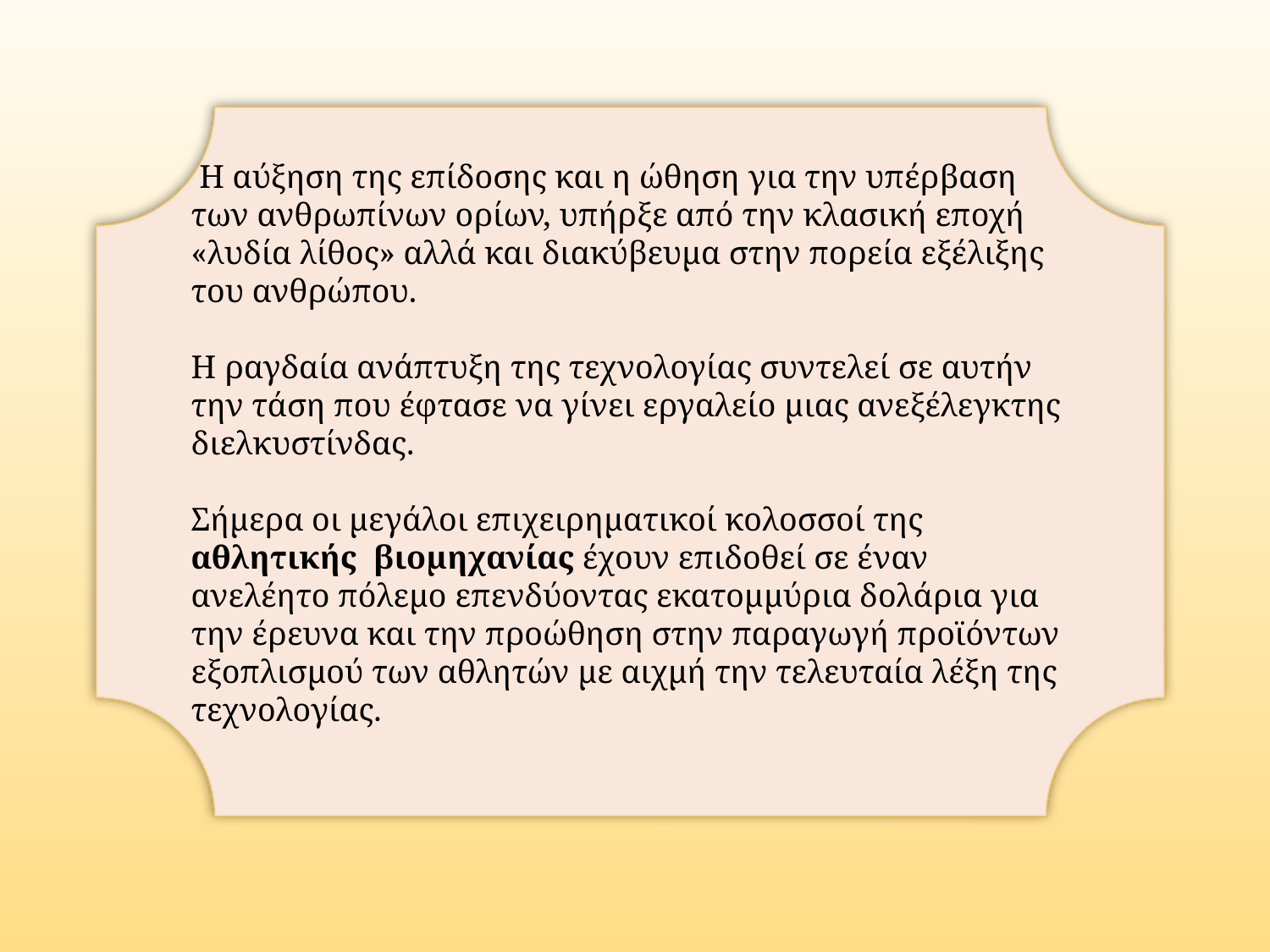

Η αύξηση της επίδοσης και η ώθηση για την υπέρβαση των ανθρωπίνων ορίων, υπήρξε από την κλασική εποχή «λυδία λίθος» αλλά και διακύβευμα στην πορεία εξέλιξης του ανθρώπου.

Η ραγδαία ανάπτυξη της τεχνολογίας συντελεί σε αυτήν την τάση που έφτασε να γίνει εργαλείο μιας ανεξέλεγκτης διελκυστίνδας.

Σήμερα οι μεγάλοι επιχειρηματικοί κολοσσοί της αθλητικής  βιομηχανίας έχουν επιδοθεί σε έναν ανελέητο πόλεμο επενδύοντας εκατομμύρια δολάρια για την έρευνα και την προώθηση στην παραγωγή προϊόντων εξοπλισμού των αθλητών με αιχμή την τελευταία λέξη της τεχνολογίας.